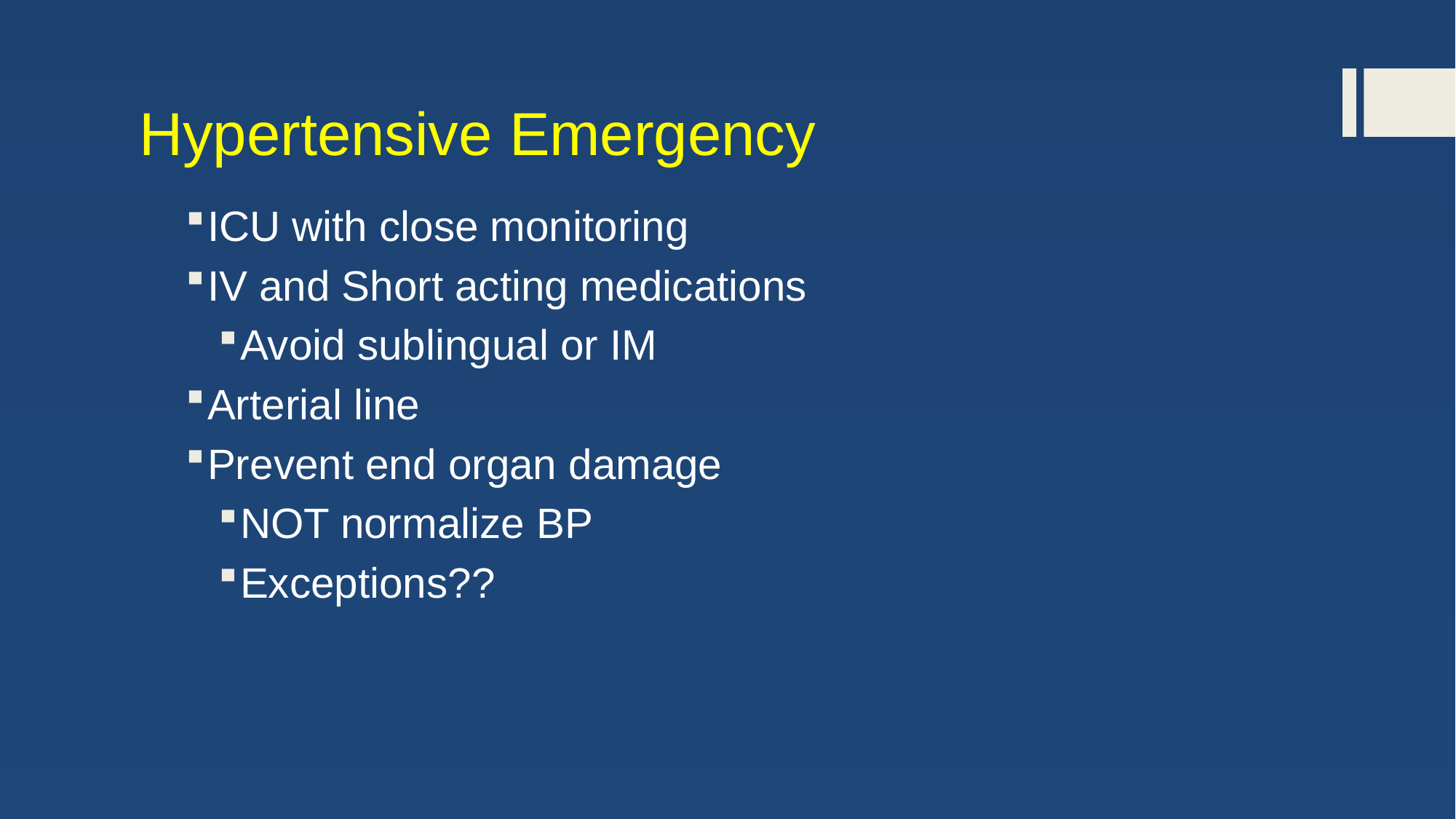

# Hypertensive Emergency
ICU with close monitoring
IV and Short acting medications
Avoid sublingual or IM
Arterial line
Prevent end organ damage
NOT normalize BP
Exceptions??